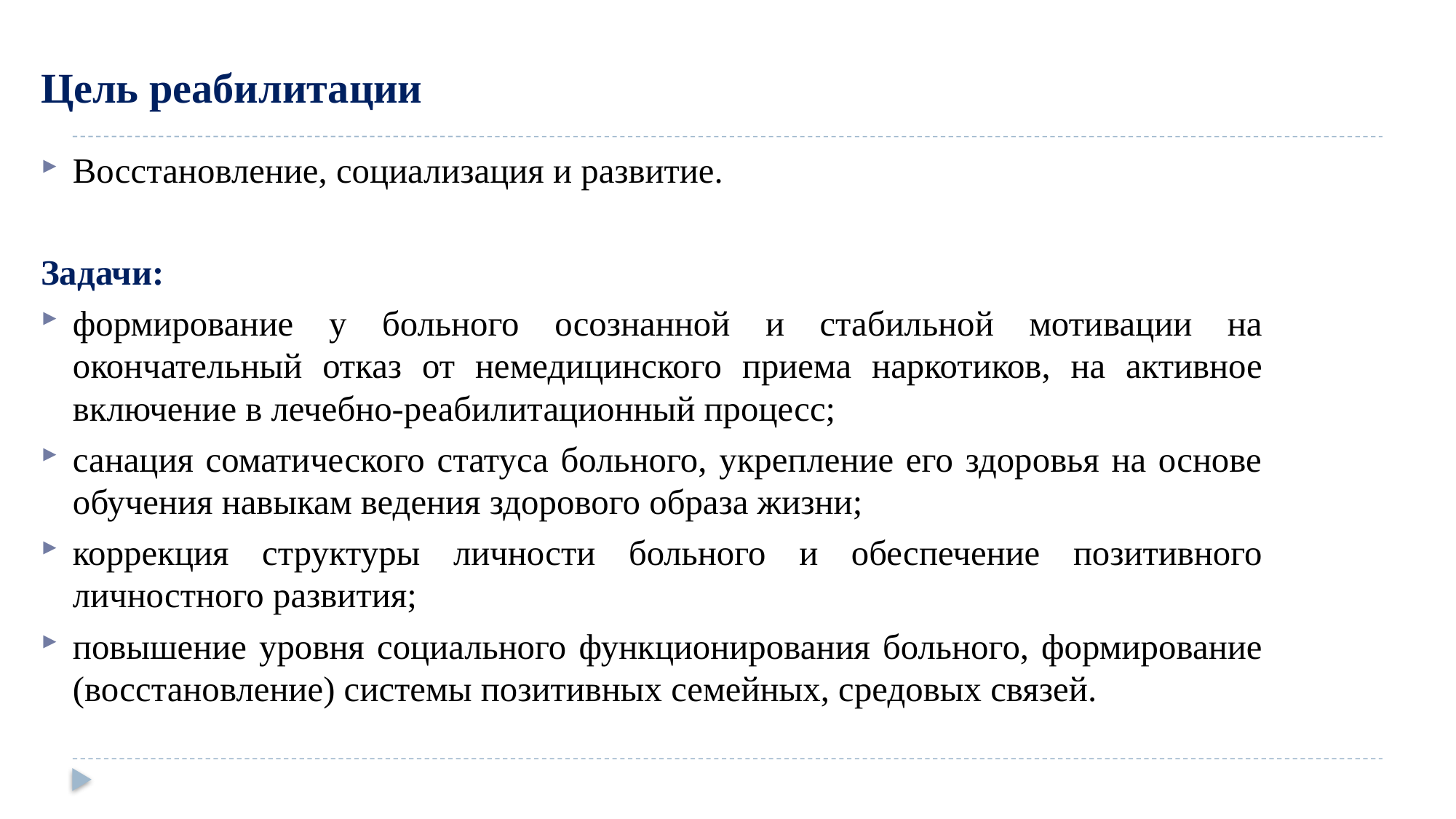

# Цель реабилитации
Восстановление, социализация и развитие.

Задачи:
формирование у больного осознанной и стабильной мотивации на окончательный отказ от немедицинского приема наркотиков, на активное включение в лечебно-реабилитационный процесс;
санация соматического статуса больного, укрепление его здоровья на основе обучения навыкам ведения здорового образа жизни;
коррекция структуры личности больного и обеспечение позитивного личностного развития;
повышение уровня социального функционирования больного, формирование (восстановление) системы позитивных семейных, средовых связей.